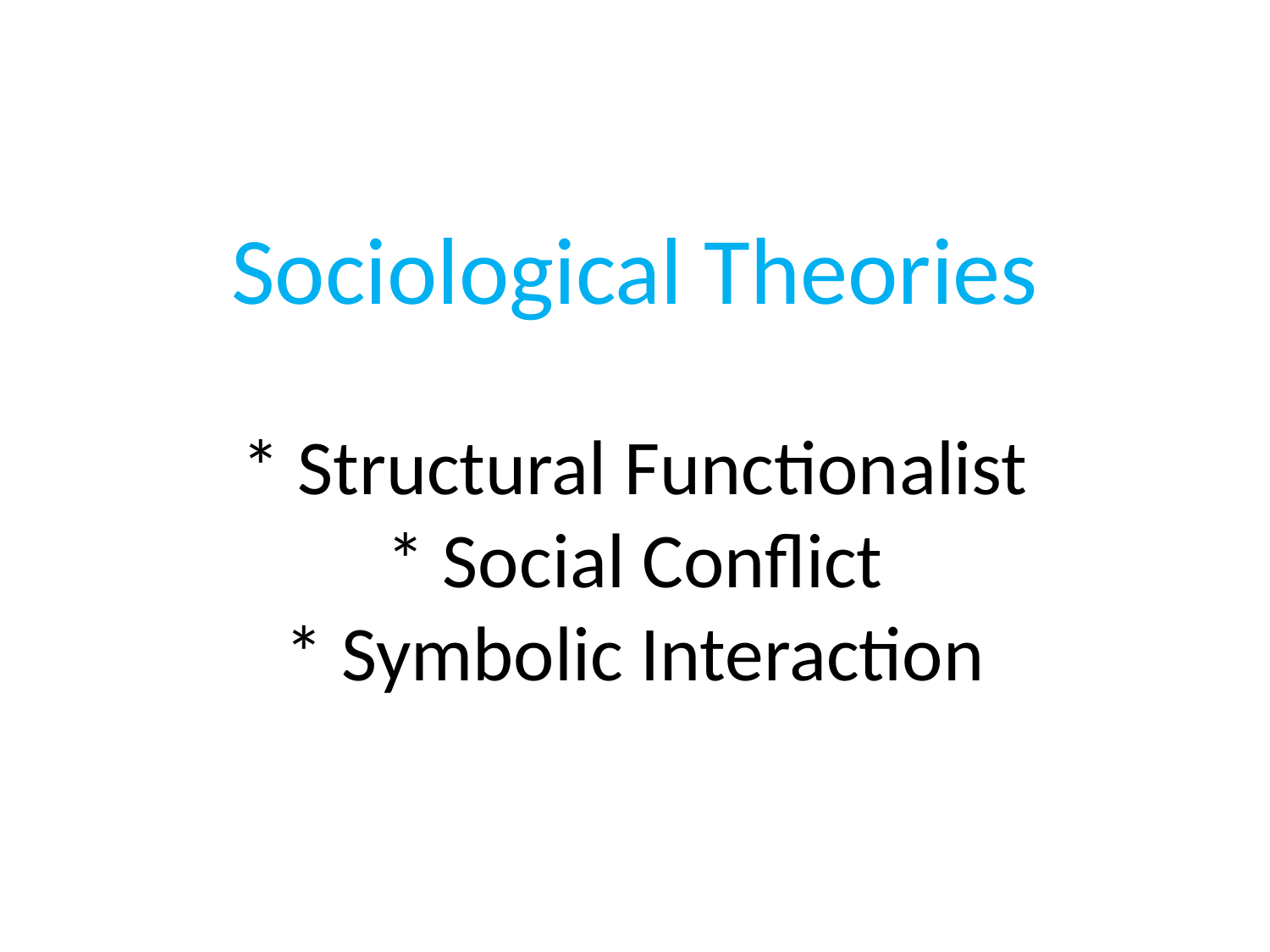

# Sociological Theories * Structural Functionalist * Social Conflict * Symbolic Interaction